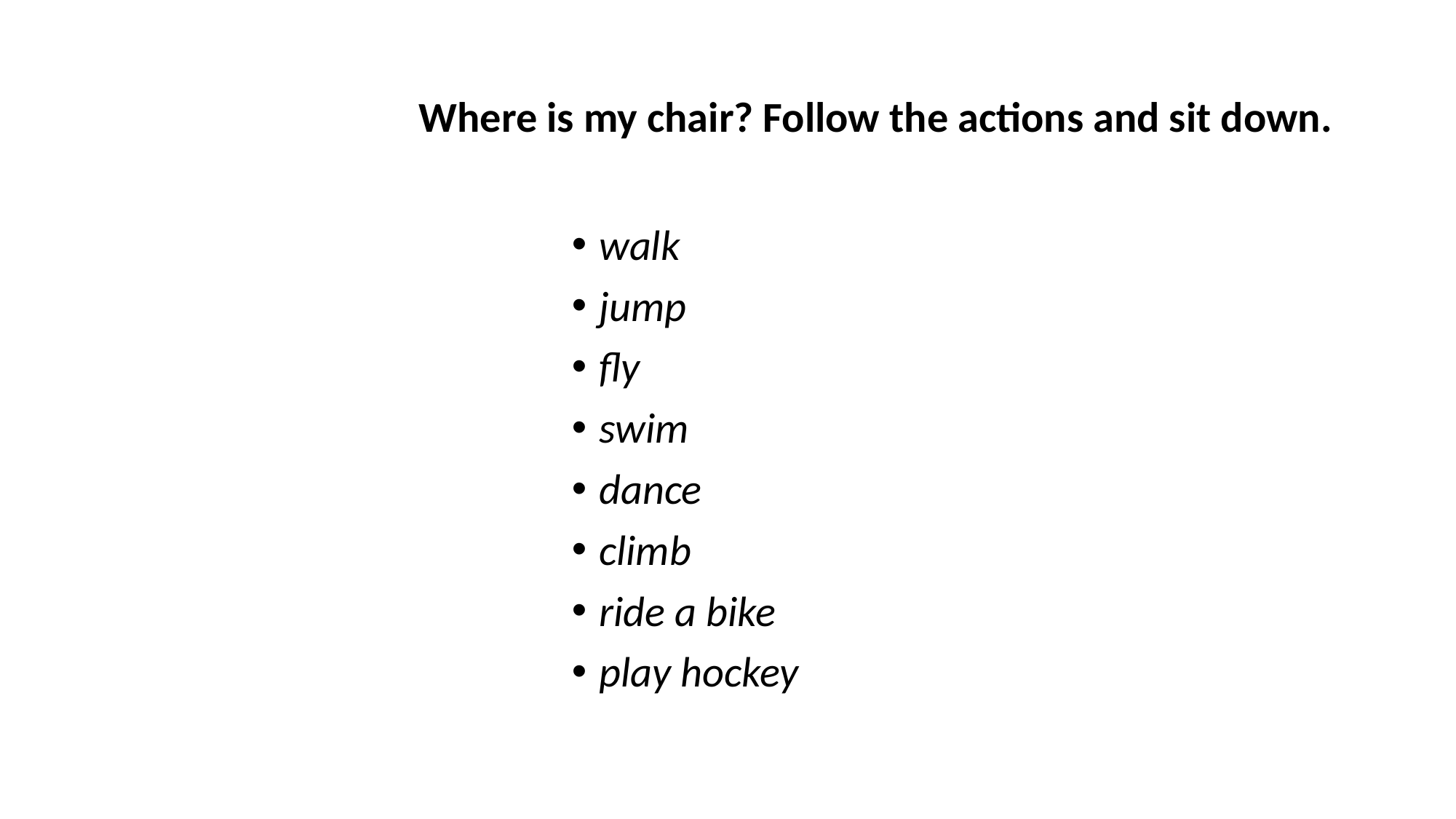

# Where is my chair? Follow the actions and sit down.
walk
jump
fly
swim
dance
climb
ride a bike
play hockey